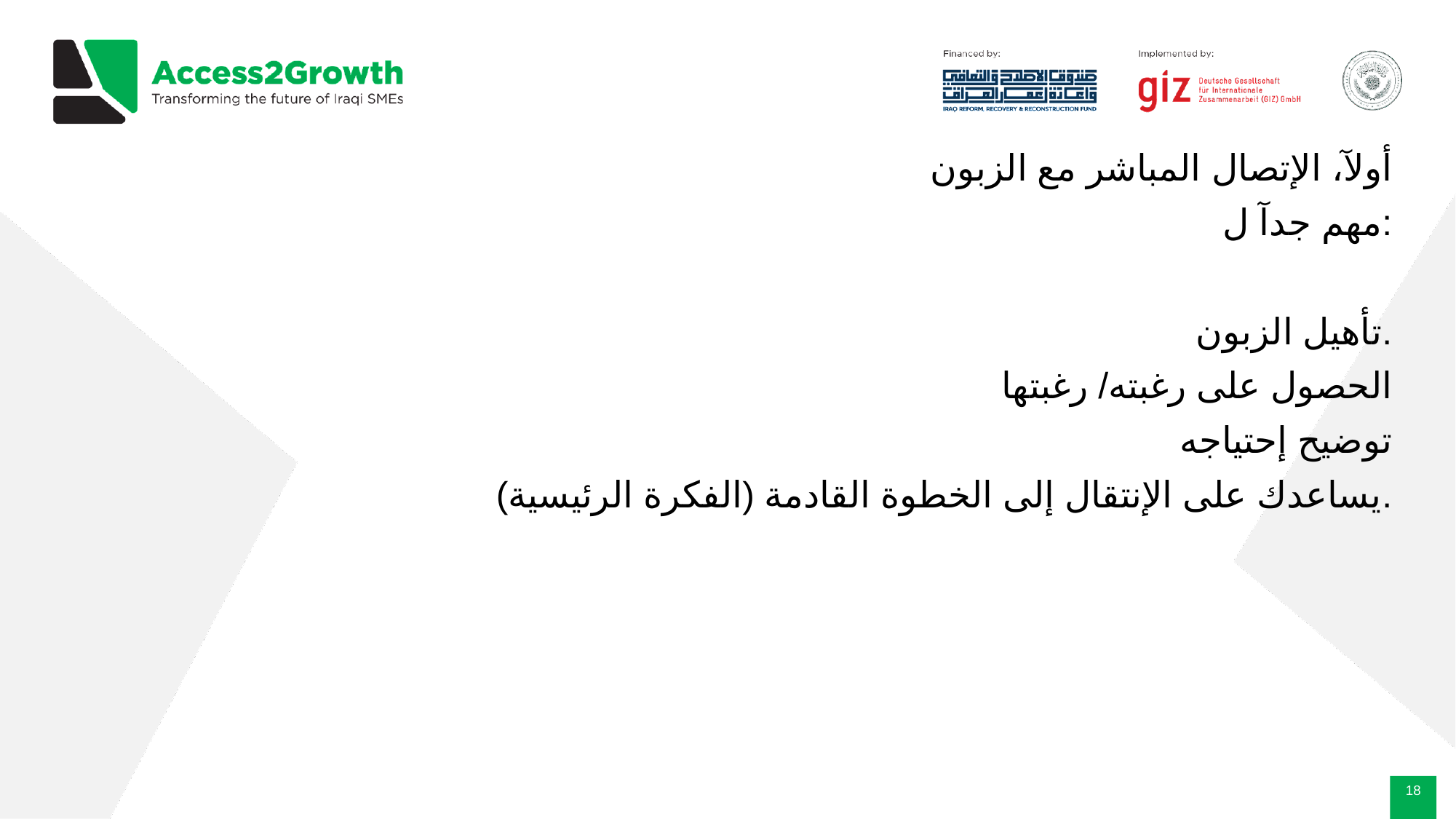

أولآ، الإتصال المباشر مع الزبون
مهم جدآ ل:

تأهيل الزبون.
الحصول على رغبته/ رغبتها
توضيح إحتياجه
يساعدك على الإنتقال إلى الخطوة القادمة (الفكرة الرئيسية).

18